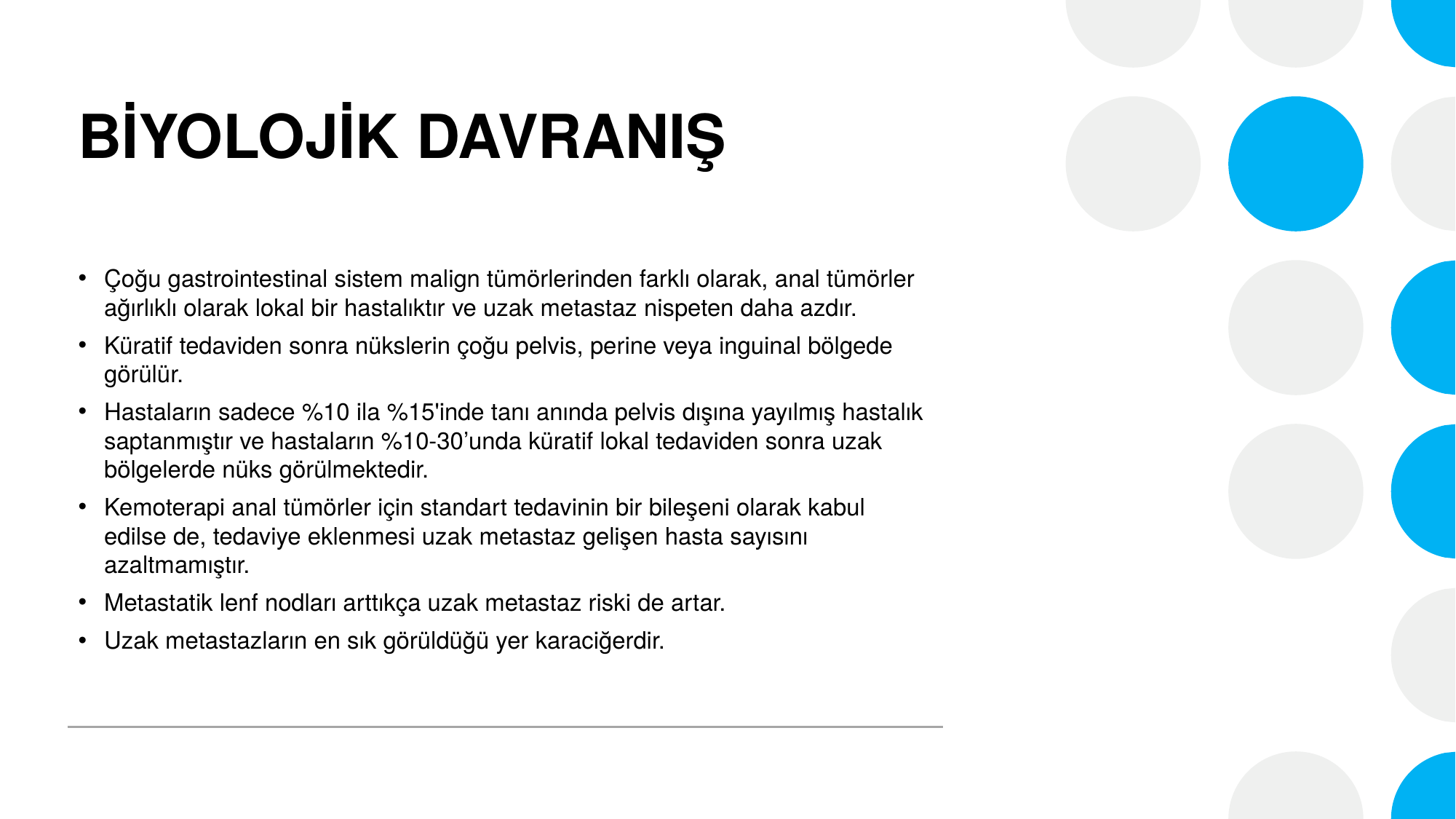

# BİYOLOJİK DAVRANIŞ
Çoğu gastrointestinal sistem malign tümörlerinden farklı olarak, anal tümörler ağırlıklı olarak lokal bir hastalıktır ve uzak metastaz nispeten daha azdır.
Küratif tedaviden sonra nükslerin çoğu pelvis, perine veya inguinal bölgede görülür.
Hastaların sadece %10 ila %15'inde tanı anında pelvis dışına yayılmış hastalık saptanmıştır ve hastaların %10-30’unda küratif lokal tedaviden sonra uzak bölgelerde nüks görülmektedir.
Kemoterapi anal tümörler için standart tedavinin bir bileşeni olarak kabul edilse de, tedaviye eklenmesi uzak metastaz gelişen hasta sayısını azaltmamıştır.
Metastatik lenf nodları arttıkça uzak metastaz riski de artar.
Uzak metastazların en sık görüldüğü yer karaciğerdir.